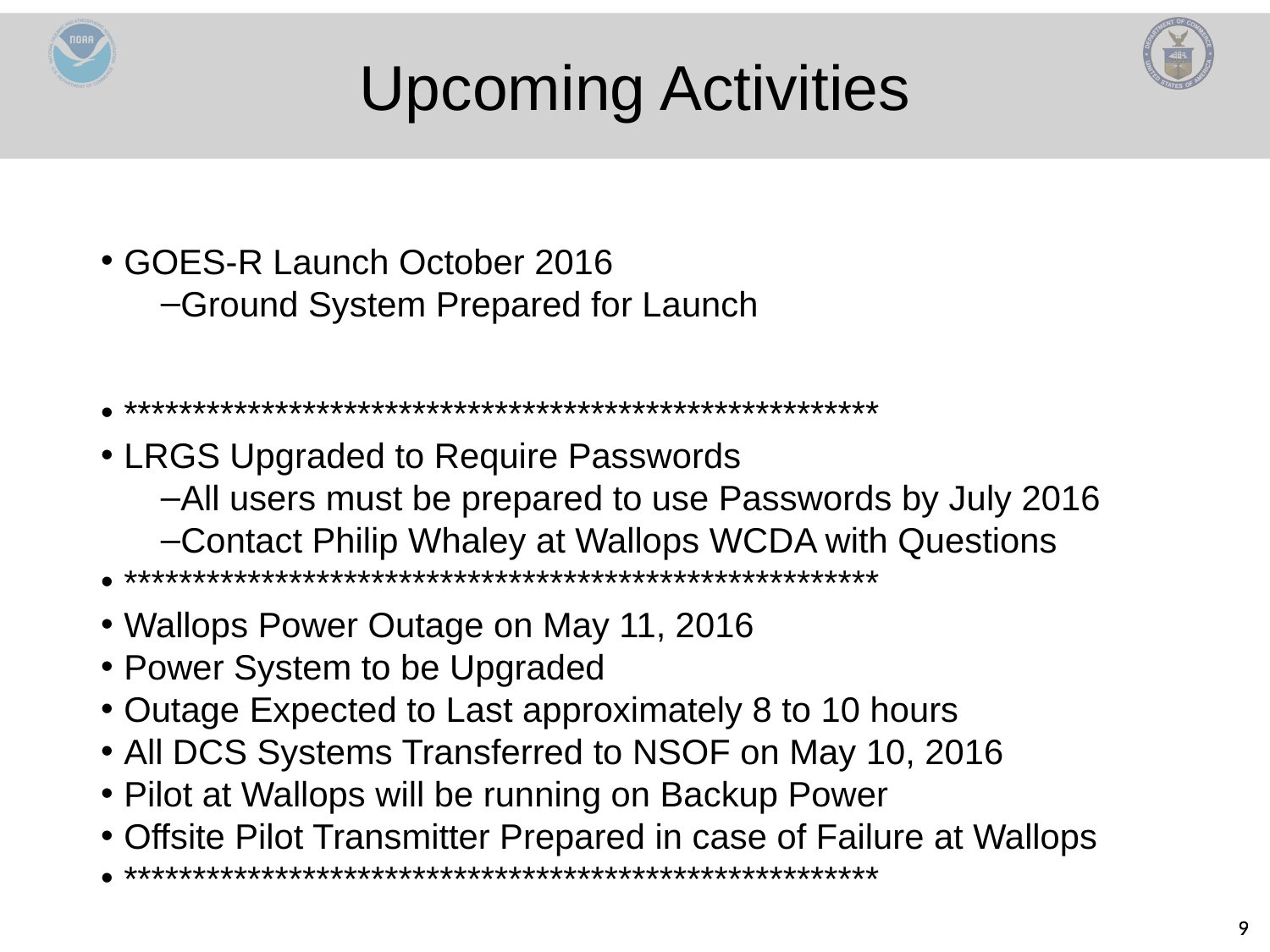

Upcoming Activities
GOES-R Launch October 2016
Ground System Prepared for Launch

*******************************************************
LRGS Upgraded to Require Passwords
All users must be prepared to use Passwords by July 2016
Contact Philip Whaley at Wallops WCDA with Questions
*******************************************************
Wallops Power Outage on May 11, 2016
Power System to be Upgraded
Outage Expected to Last approximately 8 to 10 hours
All DCS Systems Transferred to NSOF on May 10, 2016
Pilot at Wallops will be running on Backup Power
Offsite Pilot Transmitter Prepared in case of Failure at Wallops
*******************************************************

9